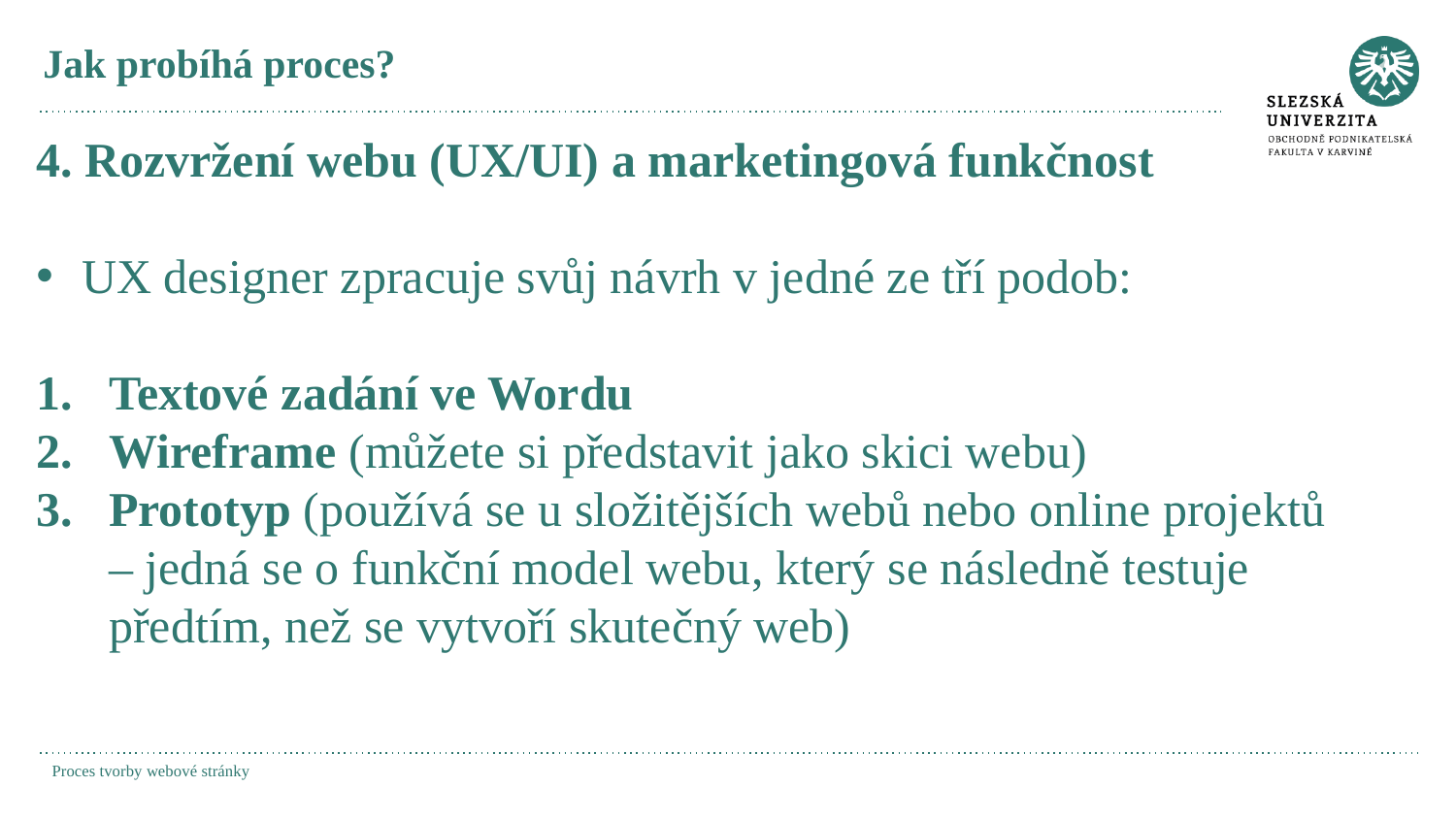

# Jak probíhá proces?
4. Rozvržení webu (UX/UI) a marketingová funkčnost
UX designer zpracuje svůj návrh v jedné ze tří podob:
Textové zadání ve Wordu
Wireframe (můžete si představit jako skici webu)
Prototyp (používá se u složitějších webů nebo online projektů – jedná se o funkční model webu, který se následně testuje předtím, než se vytvoří skutečný web)

Proces tvorby webové stránky